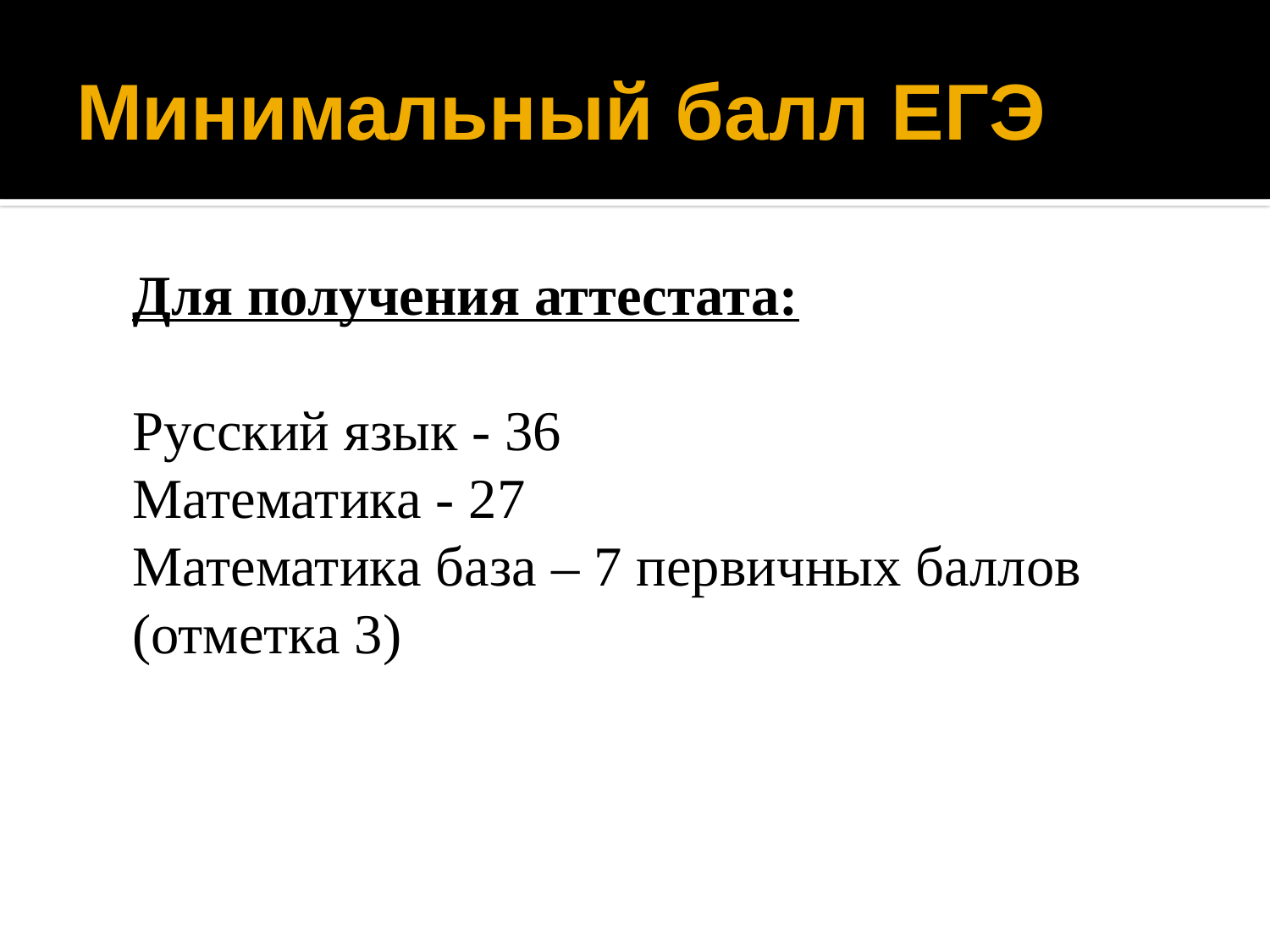

# Минимальный балл ЕГЭ
	Для получения аттестата:
	Русский язык - 36
Математика - 27
Математика база – 7 первичных баллов (отметка 3)